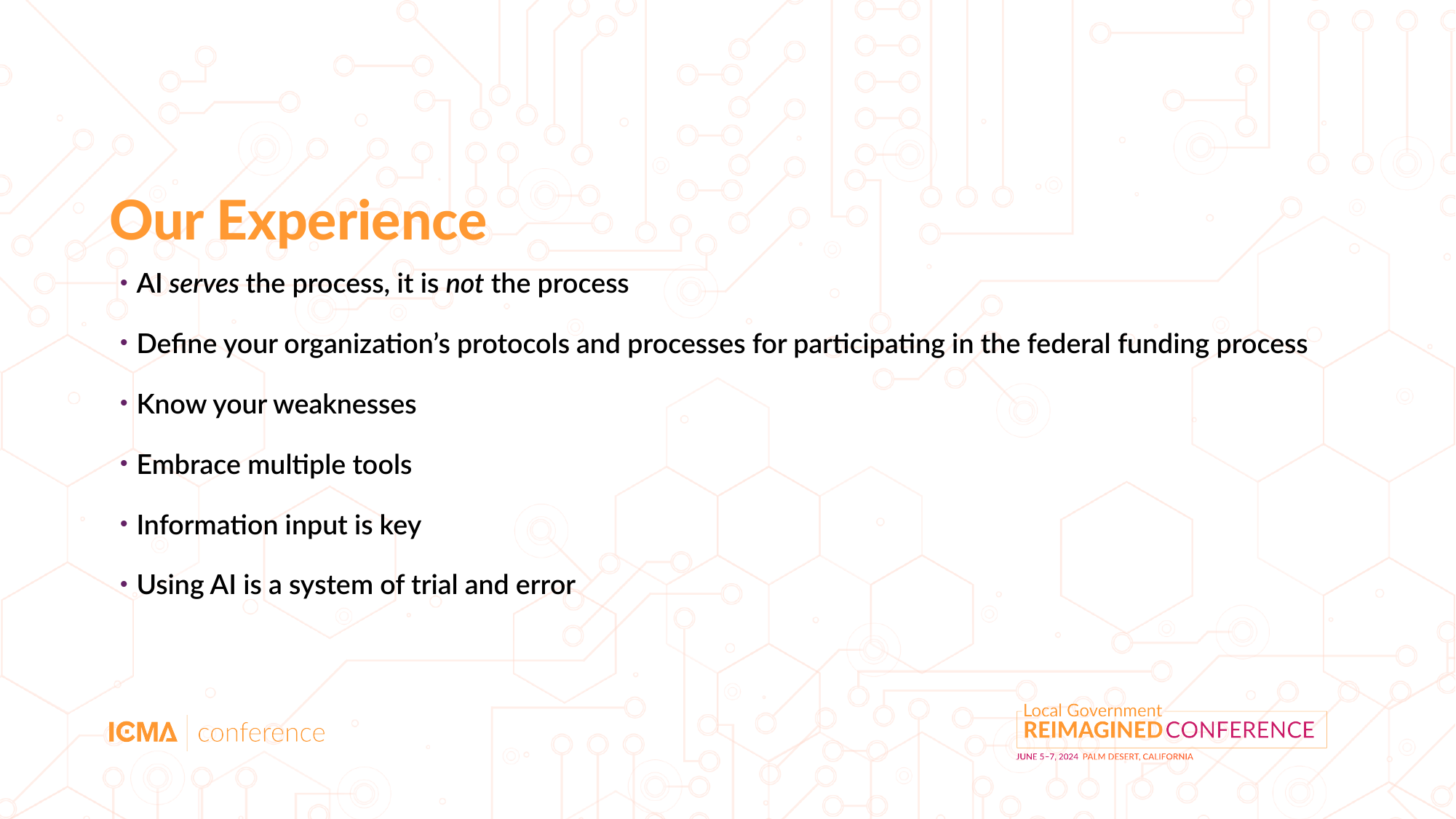

# Our Experience
AI serves the process, it is not the process
Define your organization’s protocols and processes for participating in the federal funding process
Know your weaknesses
Embrace multiple tools
Information input is key
Using AI is a system of trial and error